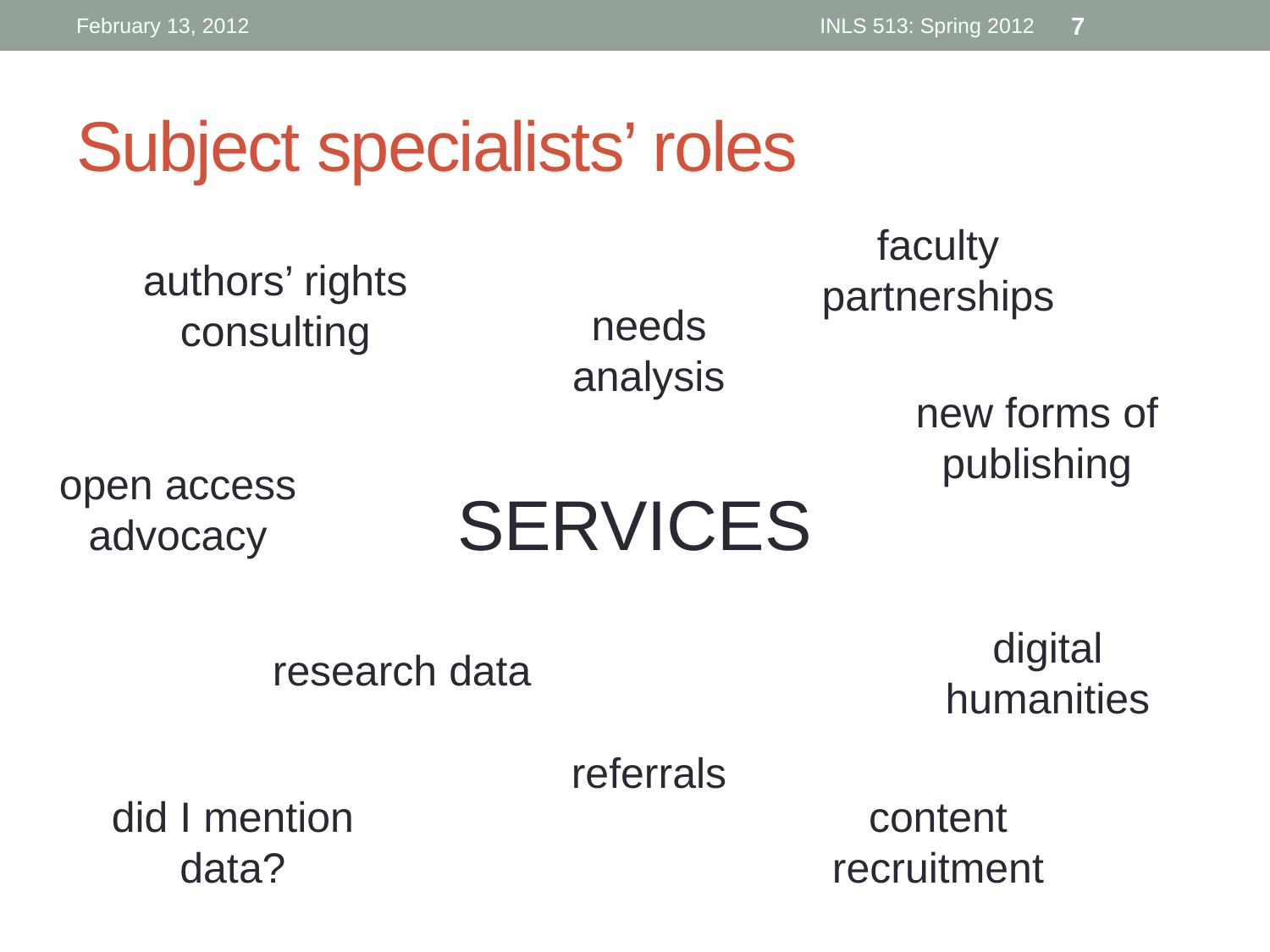

February 13, 2012
INLS 513: Spring 2012
7
# Subject specialists’ roles
faculty partnerships
authors’ rights consulting
needs analysis
new forms of publishing
open access advocacy
SERVICES
digital humanities
research data
referrals
did I mention data?
content recruitment